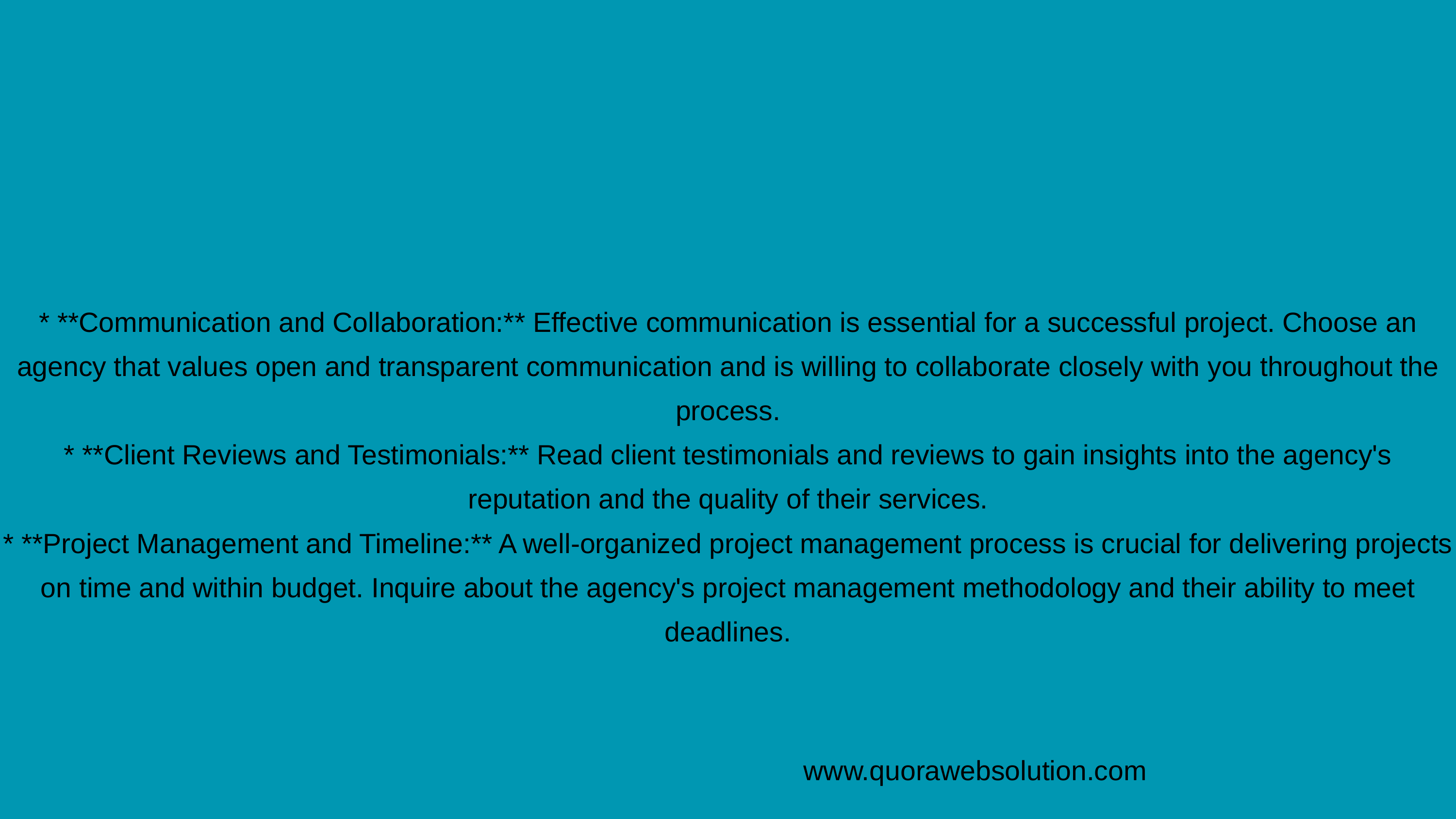

* **Communication and Collaboration:** Effective communication is essential for a successful project. Choose an agency that values open and transparent communication and is willing to collaborate closely with you throughout the process.
* **Client Reviews and Testimonials:** Read client testimonials and reviews to gain insights into the agency's reputation and the quality of their services.
* **Project Management and Timeline:** A well-organized project management process is crucial for delivering projects on time and within budget. Inquire about the agency's project management methodology and their ability to meet deadlines.

www.quorawebsolution.com